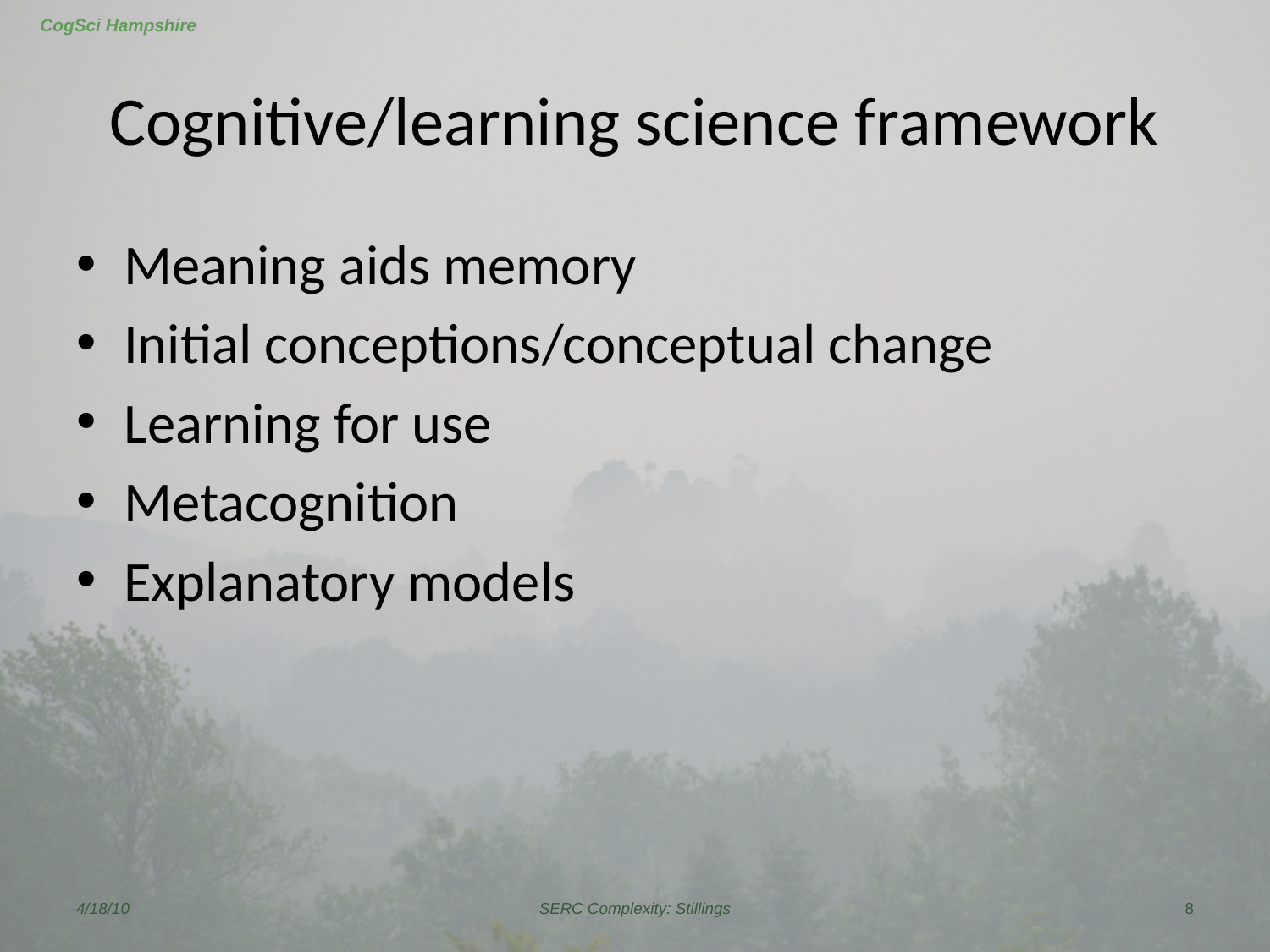

# Cognitive/learning science framework
Meaning aids memory
Initial conceptions/conceptual change
Learning for use
Metacognition
Explanatory models

4/18/10
SERC Complexity: Stillings
8